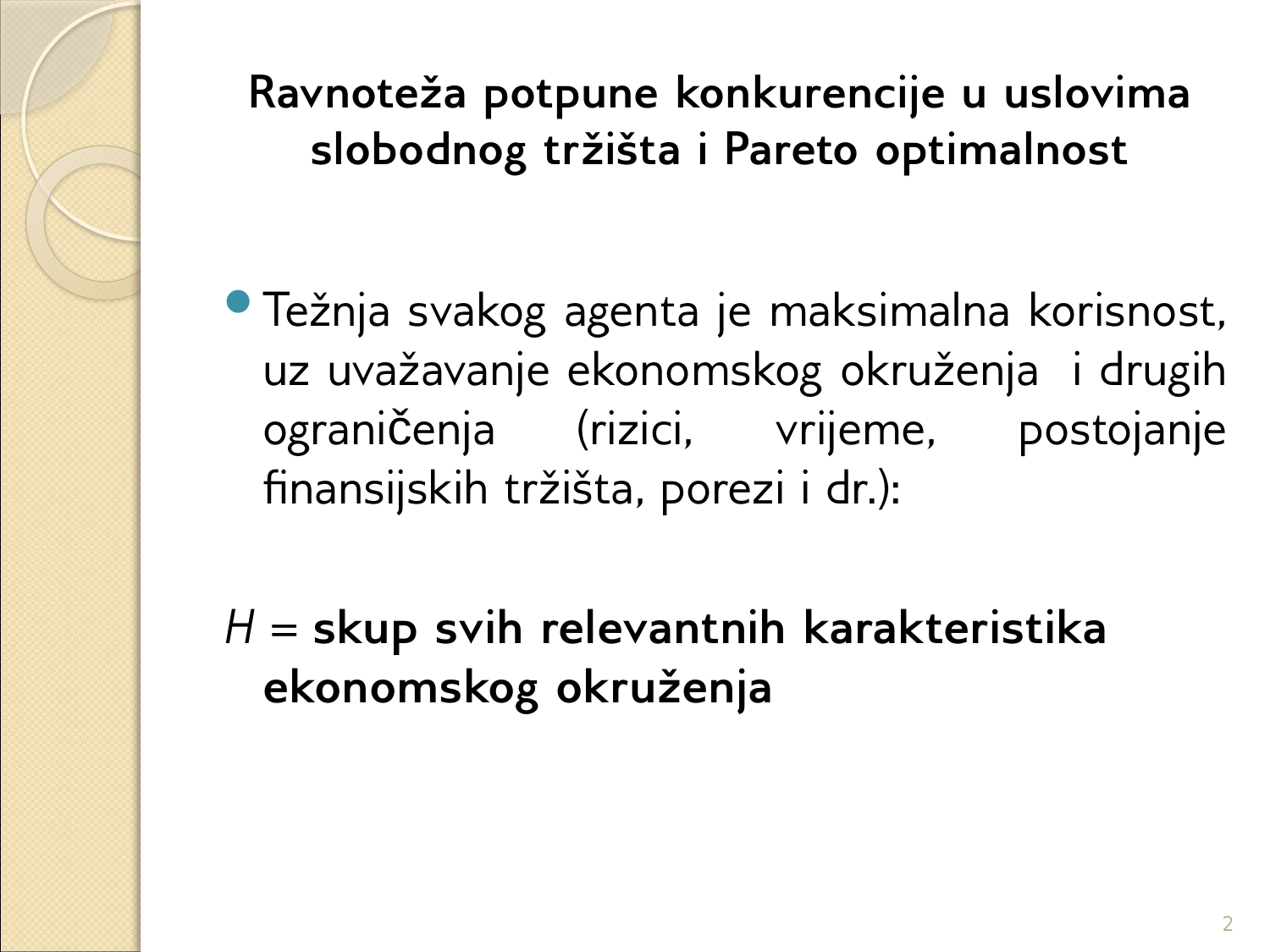

# Ravnoteža potpune konkurencije u uslovima slobodnog tržišta i Pareto optimalnost

Težnja svakog agenta je maksimalna korisnost, uz uvažavanje ekonomskog okruženja  i drugih ograničenja (rizici, vrijeme, postojanje finansijskih tržišta, porezi i dr.):

H = skup svih relevantnih karakteristika ekonomskog okruženja

2